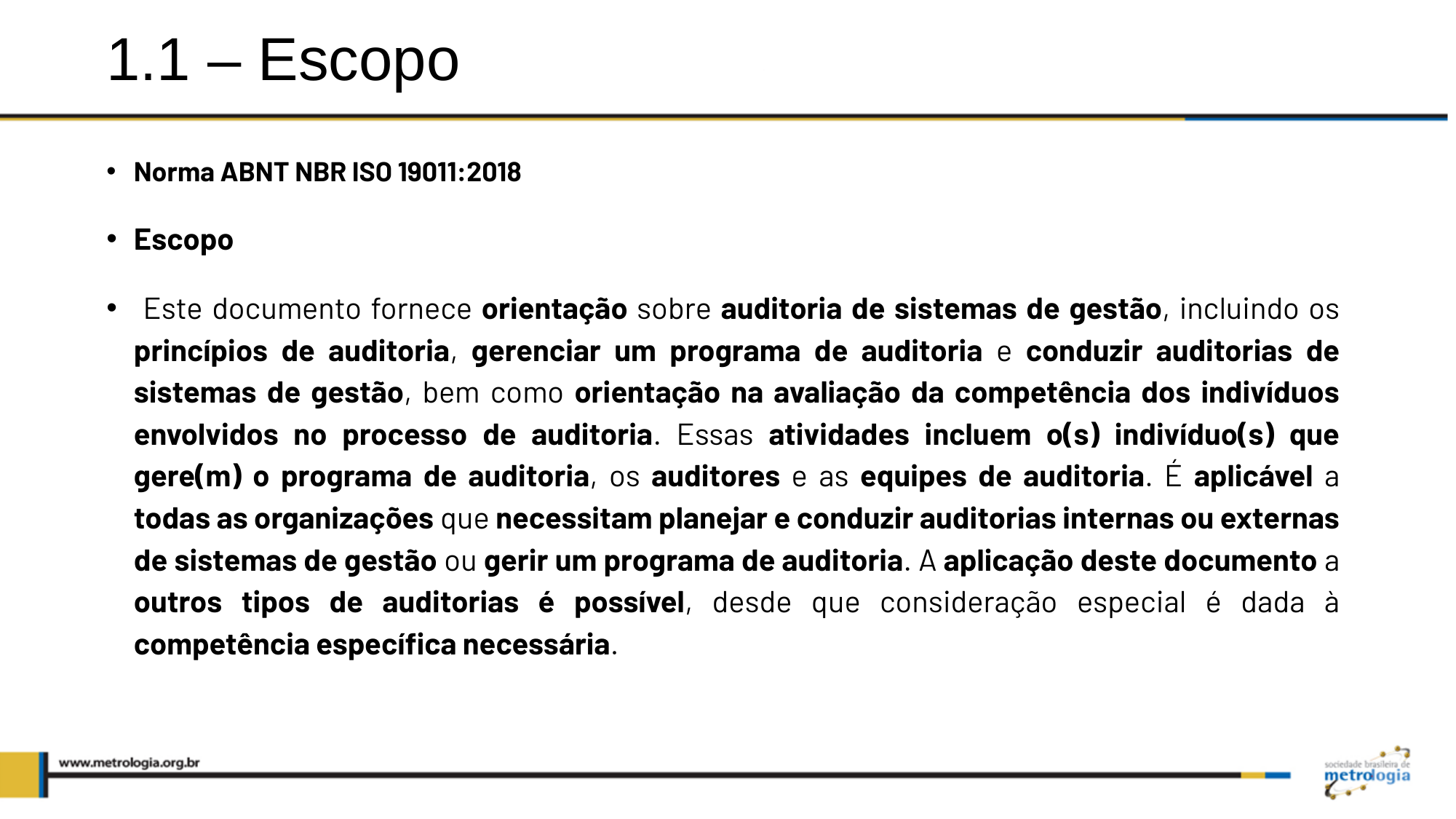

# 1.1 – Escopo
Norma ABNT NBR ISO 19011:2018
Escopo
 Este documento fornece orientação sobre auditoria de sistemas de gestão, incluindo os princípios de auditoria, gerenciar um programa de auditoria e conduzir auditorias de sistemas de gestão, bem como orientação na avaliação da competência dos indivíduos envolvidos no processo de auditoria. Essas atividades incluem o(s) indivíduo(s) que gere(m) o programa de auditoria, os auditores e as equipes de auditoria. É aplicável a todas as organizações que necessitam planejar e conduzir auditorias internas ou externas de sistemas de gestão ou gerir um programa de auditoria. A aplicação deste documento a outros tipos de auditorias é possível, desde que consideração especial é dada à competência específica necessária.